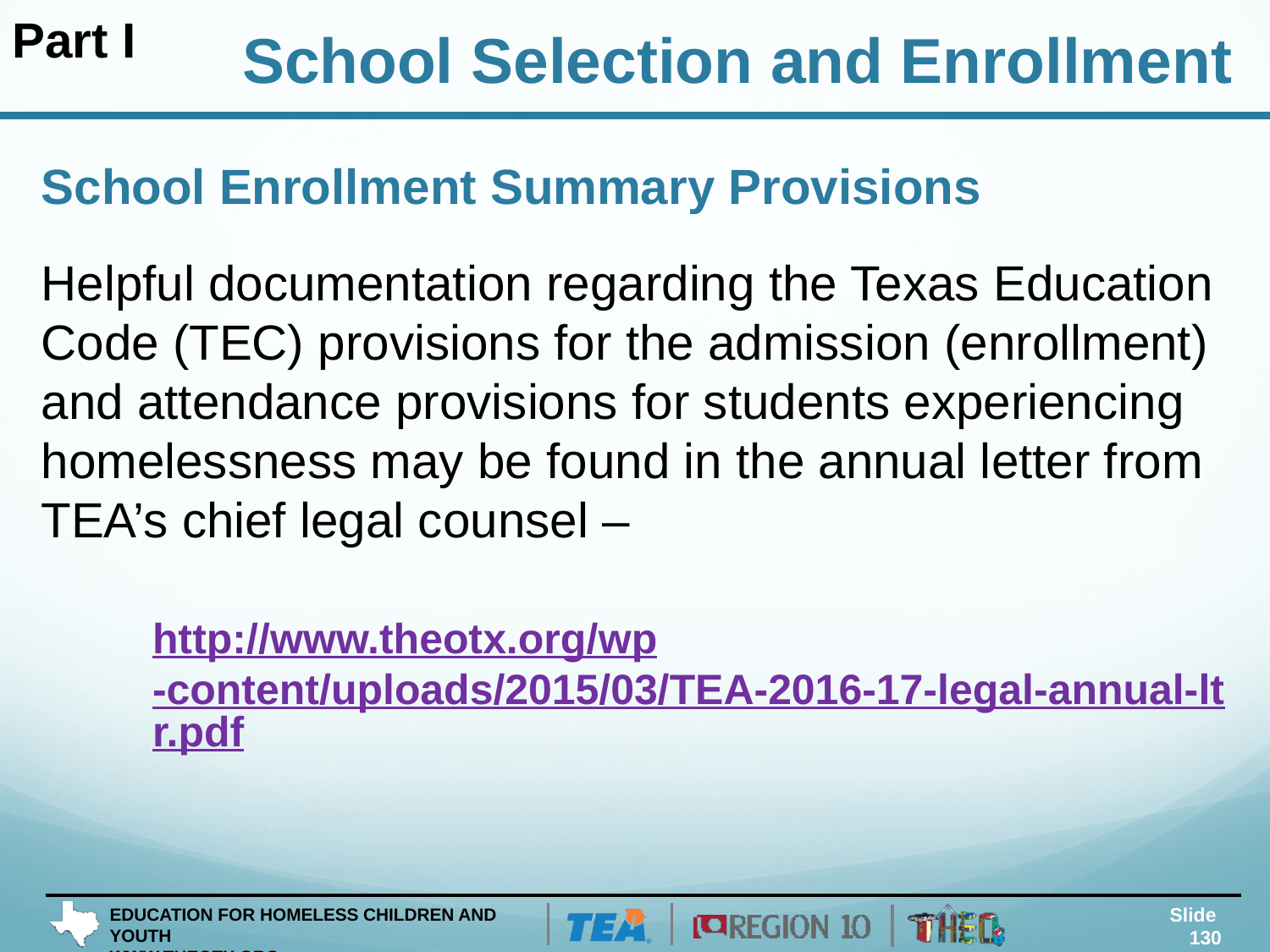

Part I
School Selection and Enrollment
# School Enrollment Summary Provisions
Helpful documentation regarding the Texas Education Code (TEC) provisions for the admission (enrollment) and attendance provisions for students experiencing homelessness may be found in the annual letter from TEA’s chief legal counsel –

http://www.theotx.org/wp-content/uploads/2015/03/TEA-2016-17-legal-annual-ltr.pdf

Slide 130